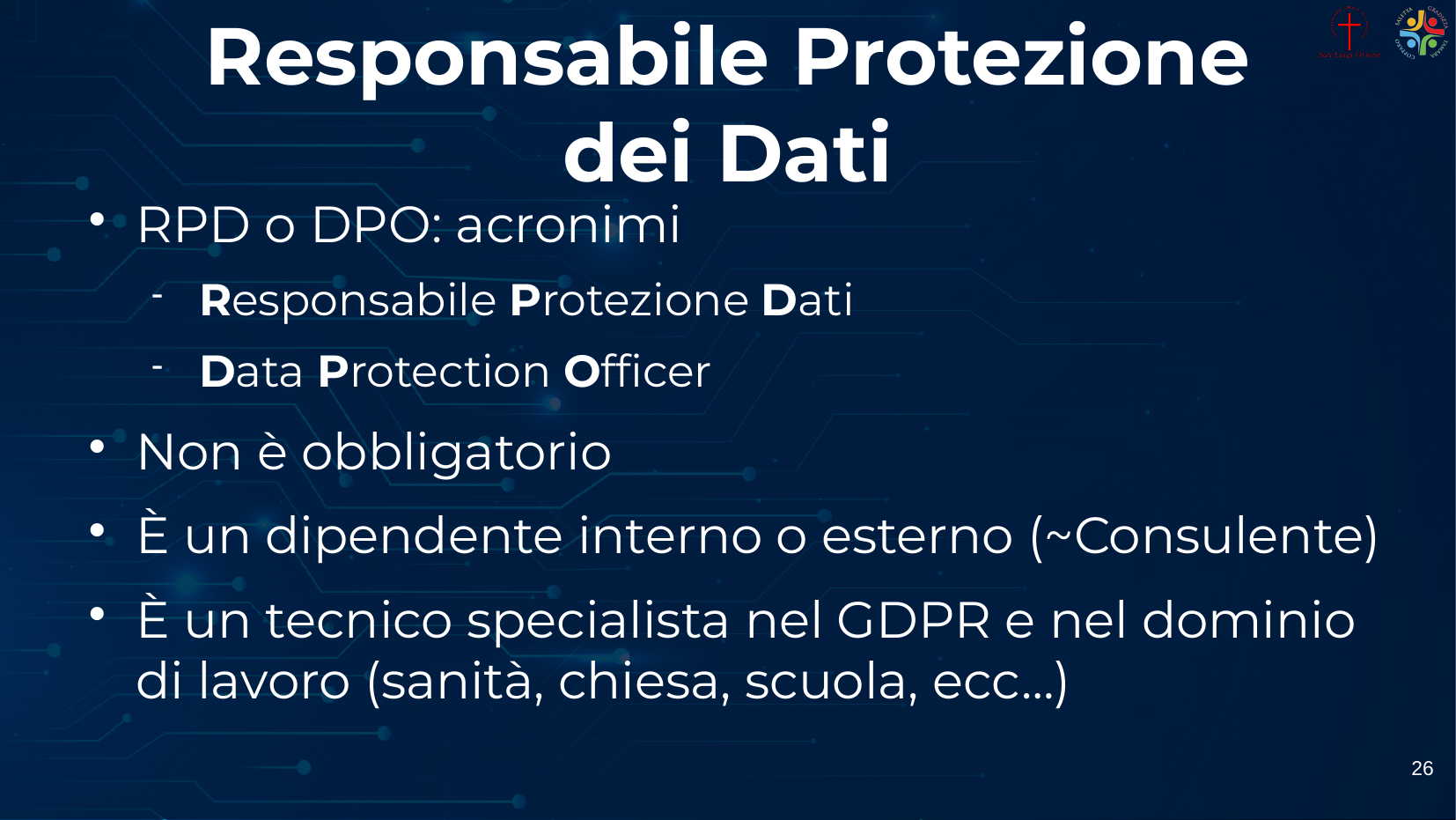

# Responsabile Protezione dei Dati
RPD o DPO: acronimi
Responsabile Protezione Dati
Data Protection Officer
Non è obbligatorio
È un dipendente interno o esterno (~Consulente)
È un tecnico specialista nel GDPR e nel dominio di lavoro (sanità, chiesa, scuola, ecc…)